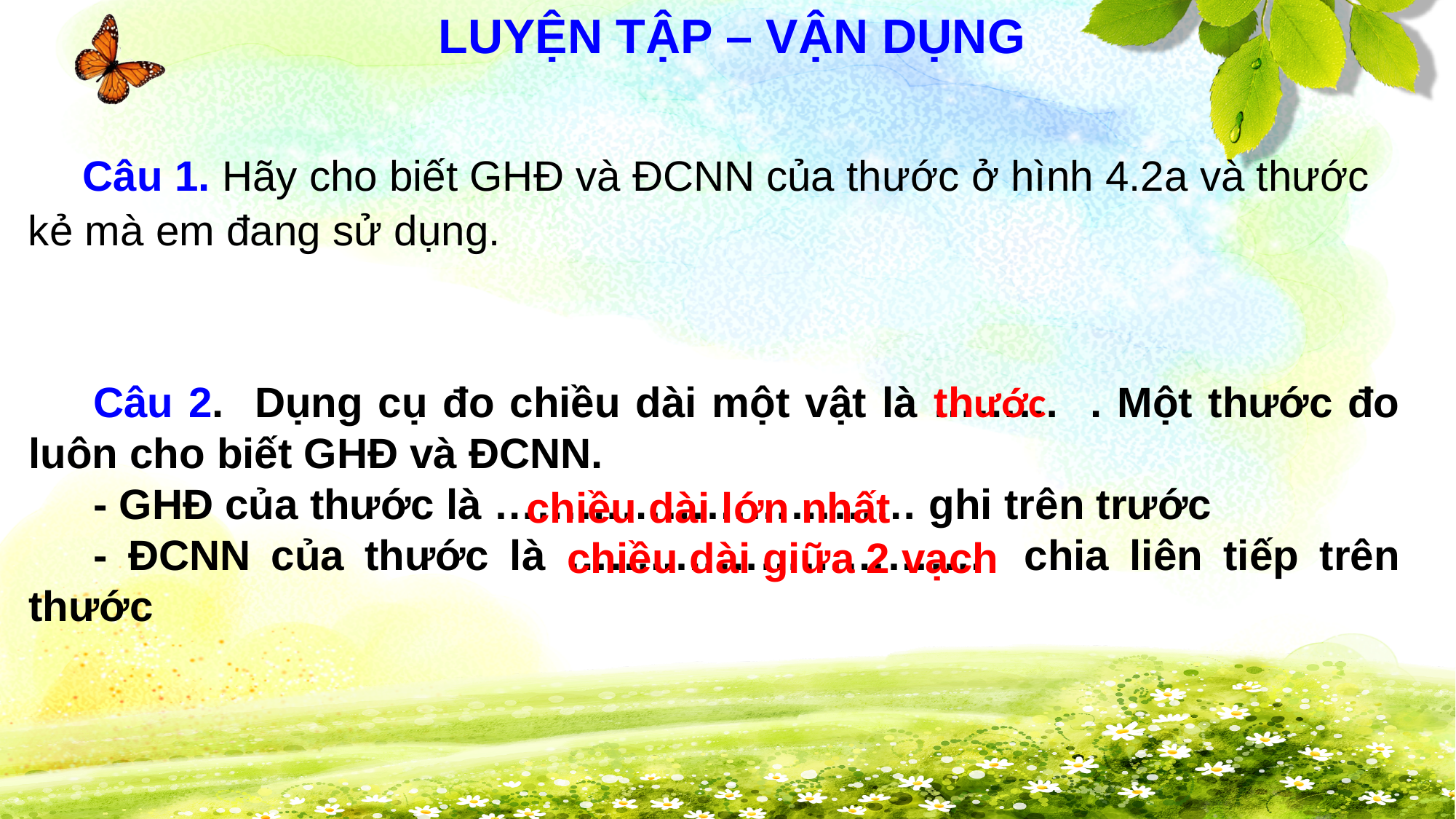

LUYỆN TẬP – VẬN DỤNG
Câu 1. Hãy cho biết GHĐ và ĐCNN của thước ở hình 4.2a và thước kẻ mà em đang sử dụng.

Câu 2.  Dụng cụ đo chiều dài một vật là ………  . Một thước đo luôn cho biết GHĐ và ĐCNN.
- GHĐ của thước là ………………………… ghi trên trước
- ĐCNN của thước là ……..………………….  chia liên tiếp trên thước
thước
chiều dài lớn nhất
chiều dài giữa 2 vạch